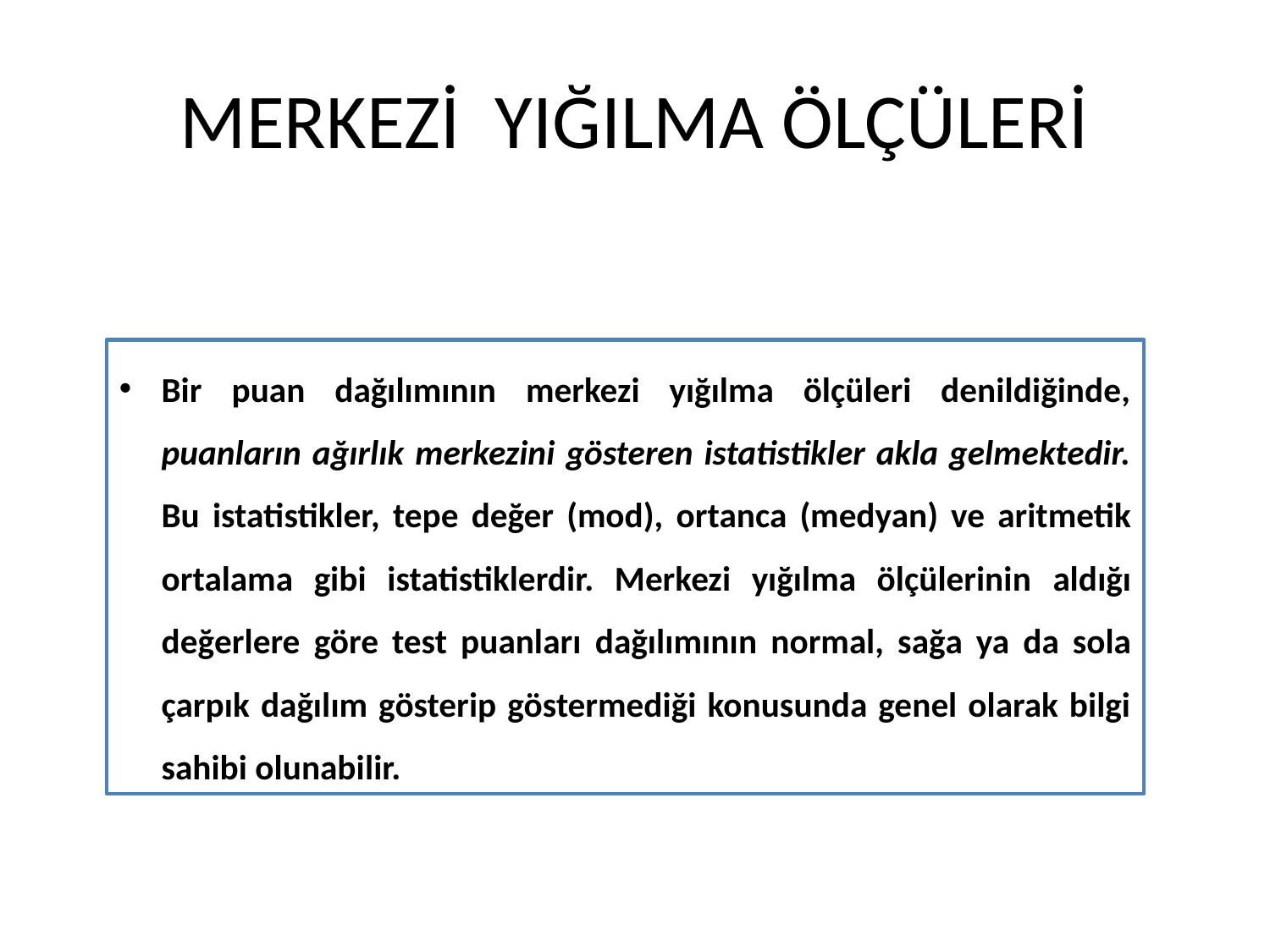

# MERKEZİ  YIĞILMA ÖLÇÜLERİ
Bir puan dağılımının merkezi yığılma ölçüleri denildiğinde, puanların ağırlık merkezini gösteren istatistikler akla gelmektedir. Bu istatistikler, tepe değer (mod), ortanca (medyan) ve aritmetik ortalama gibi istatistiklerdir. Merkezi yığılma ölçülerinin aldığı değerlere göre test puanları dağılımının normal, sağa ya da sola çarpık dağılım gösterip göstermediği konusunda genel olarak bilgi sahibi olunabilir.